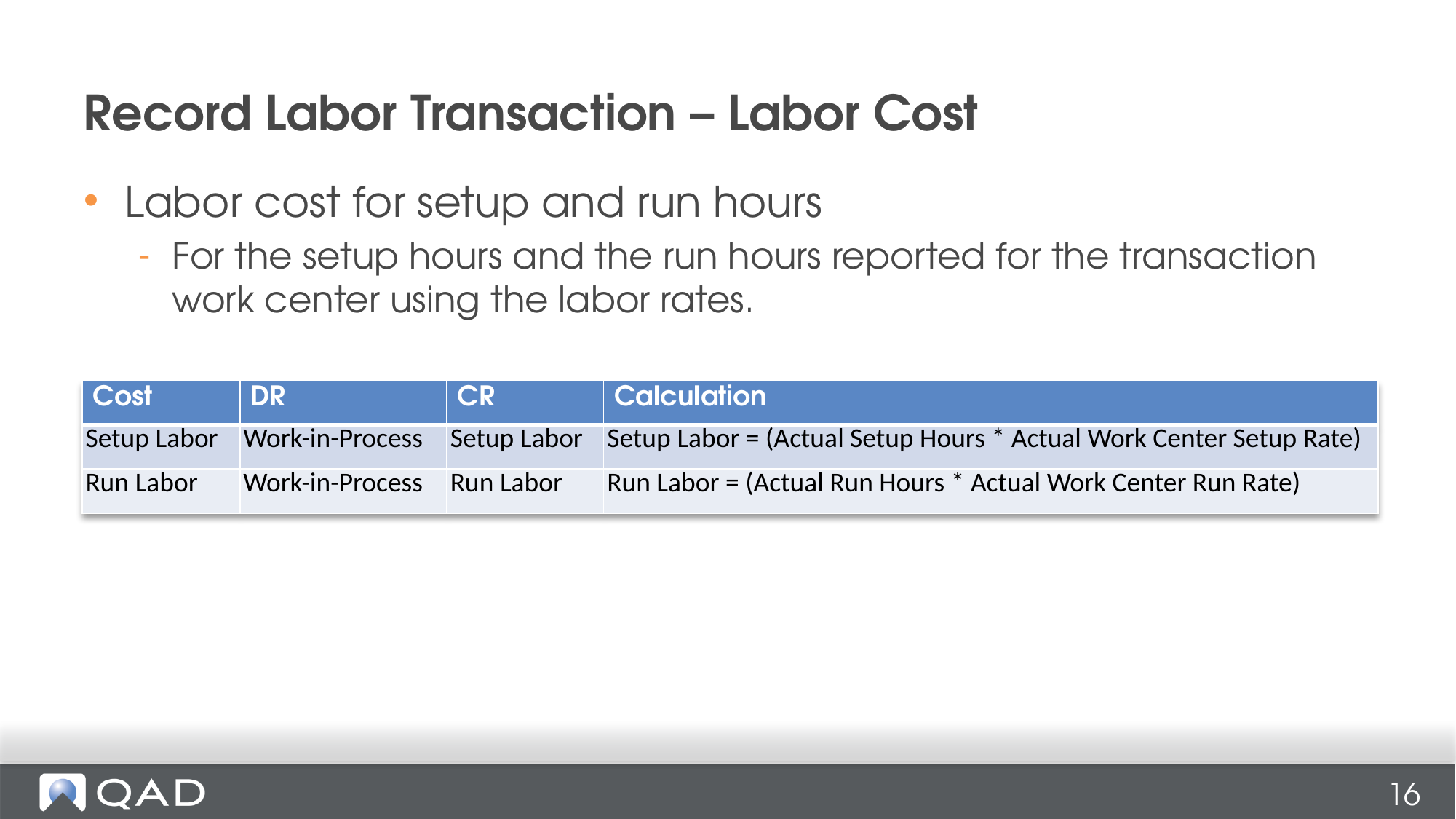

# Record Labor Transaction – Labor Cost
Labor cost for setup and run hours
For the setup hours and the run hours reported for the transaction work center using the labor rates.
| Cost | DR | CR | Calculation |
| --- | --- | --- | --- |
| Setup Labor | Work-in-Process | Setup Labor | Setup Labor = (Actual Setup Hours \* Actual Work Center Setup Rate) |
| Run Labor | Work-in-Process | Run Labor | Run Labor = (Actual Run Hours \* Actual Work Center Run Rate) |
16